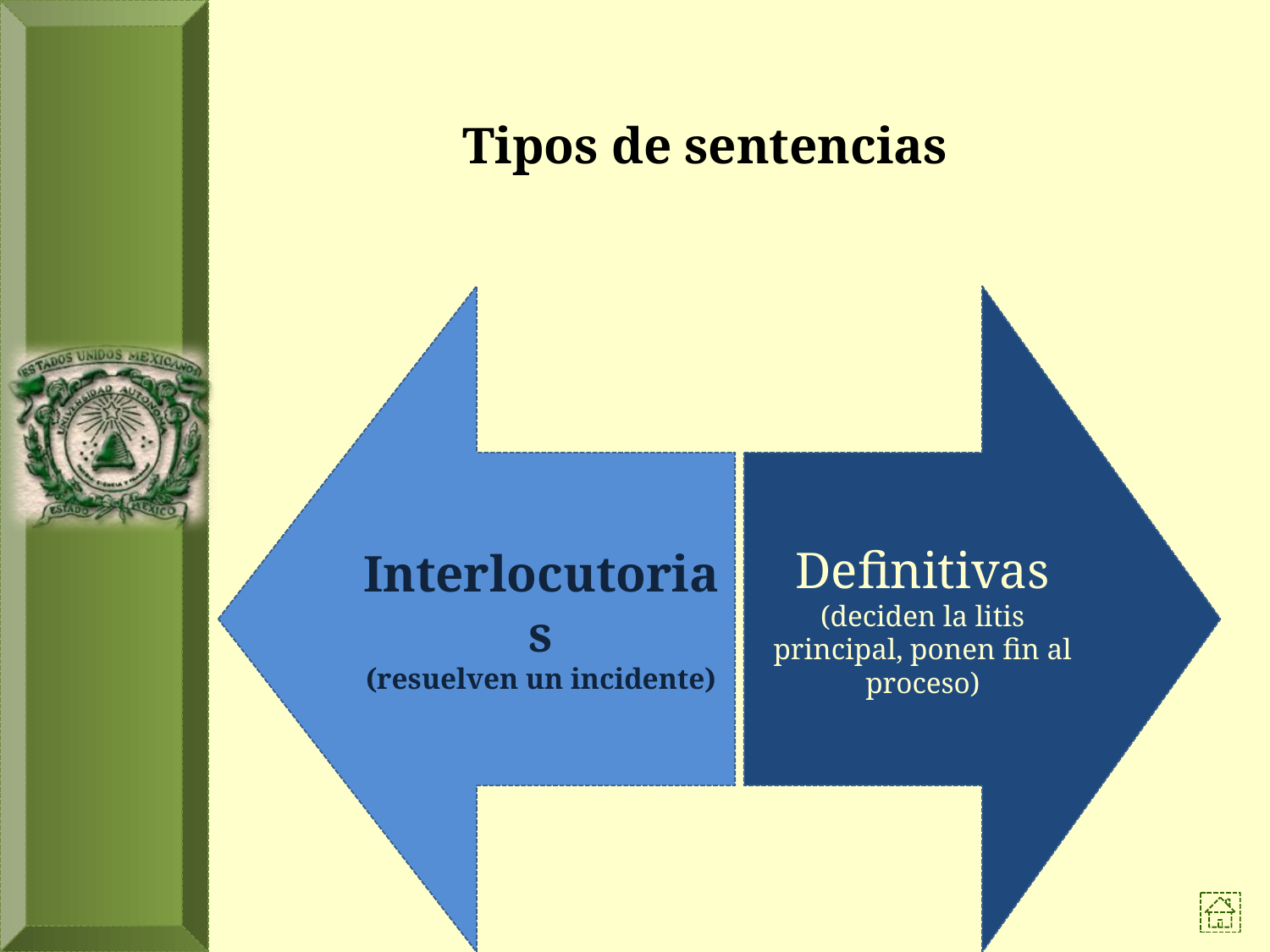

# Tipos de sentencias
Interlocutorias
(resuelven un incidente)
Definitivas
(deciden la litis principal, ponen fin al proceso)